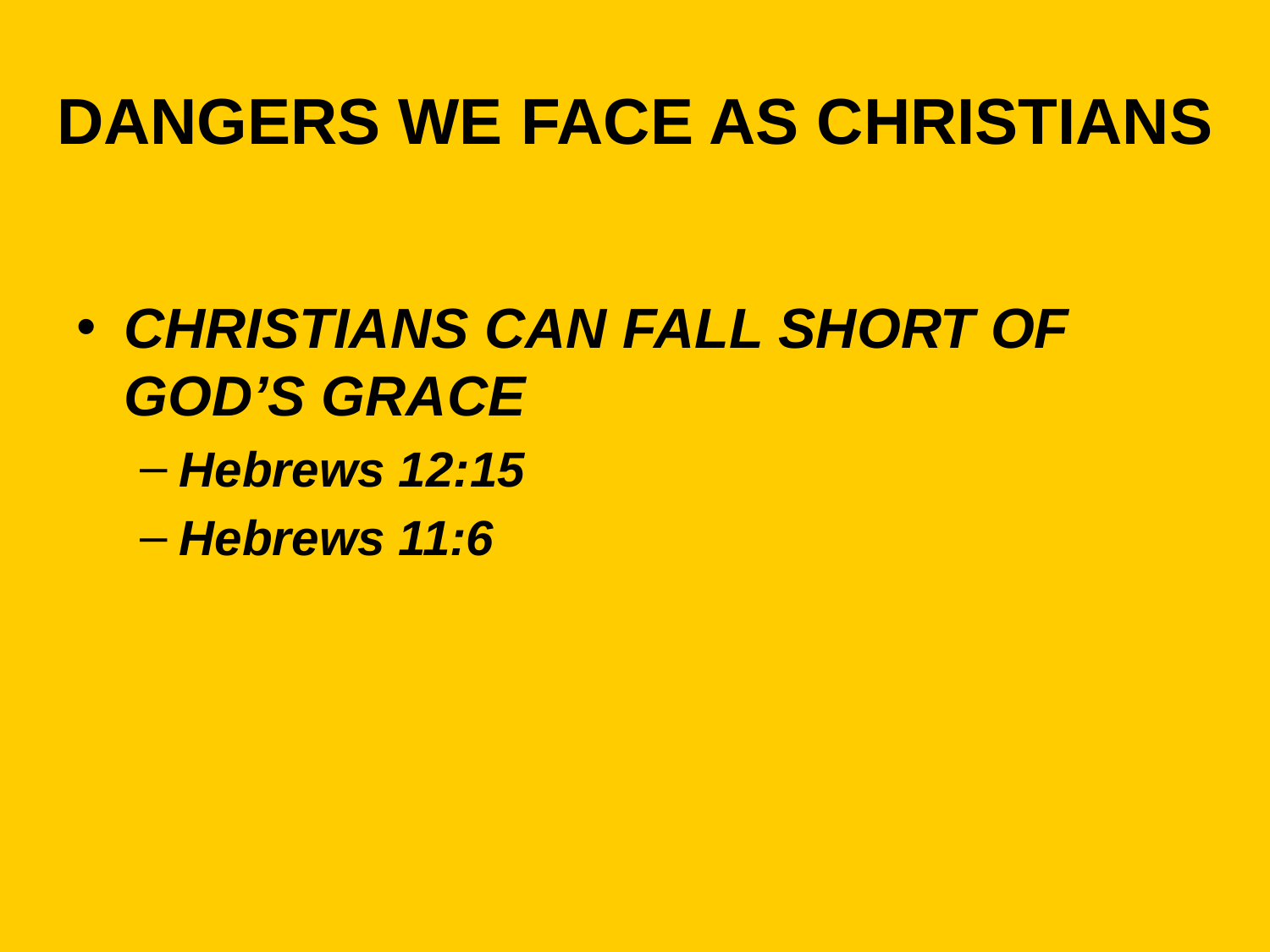

# DANGERS WE FACE AS CHRISTIANS
CHRISTIANS CAN FALL SHORT OF GOD’S GRACE
Hebrews 12:15
Hebrews 11:6